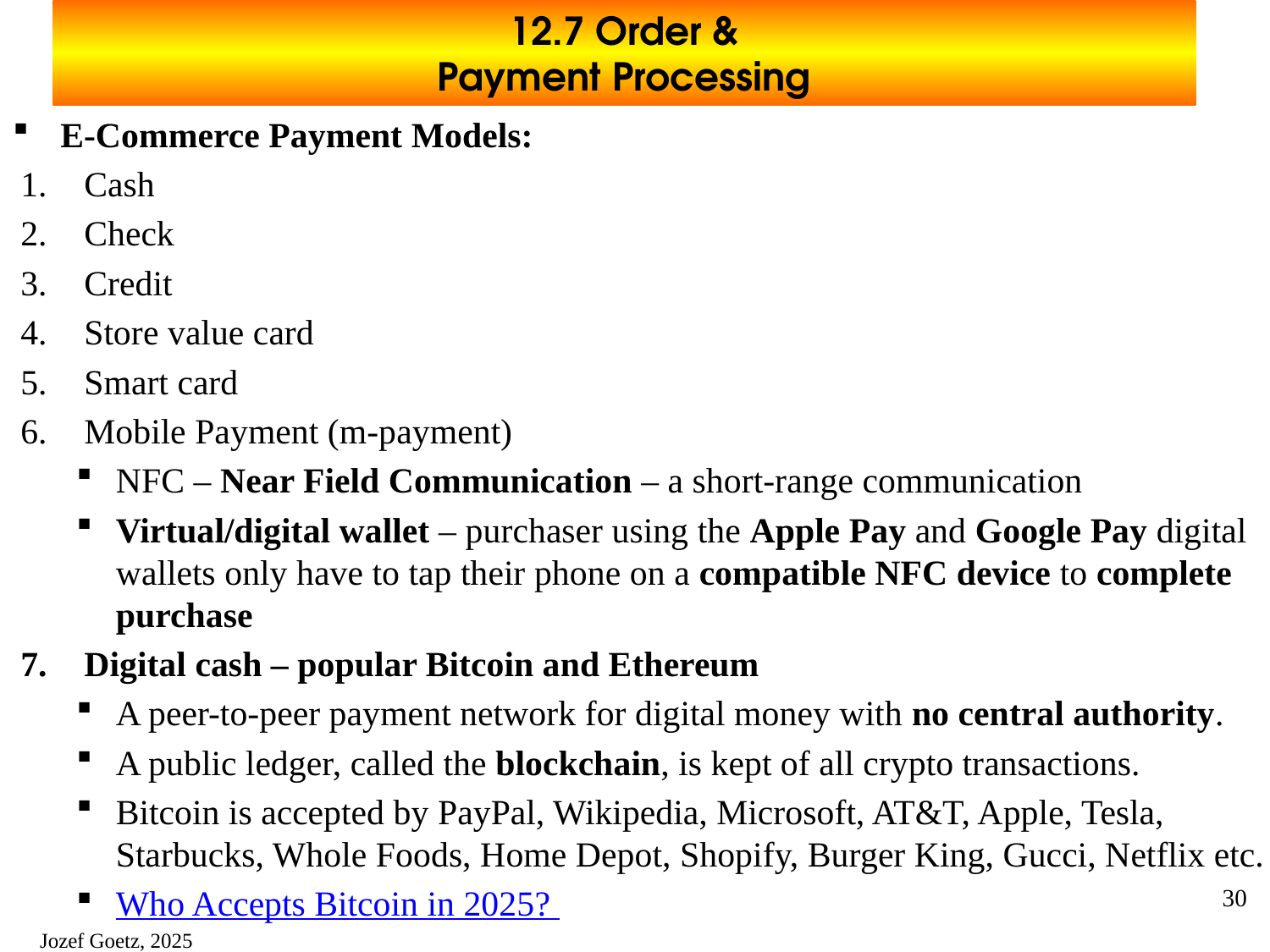

# 12.7 Order & Payment Processing
E-Commerce Payment Models:
Cash
Check
Credit
Store value card
Smart card
Mobile Payment (m-payment)
NFC – Near Field Communication – a short-range communication
Virtual/digital wallet – purchaser using the Apple Pay and Google Pay digital wallets only have to tap their phone on a compatible NFC device to complete purchase
Digital cash – popular Bitcoin and Ethereum
A peer-to-peer payment network for digital money with no central authority.
A public ledger, called the blockchain, is kept of all crypto transactions.
Bitcoin is accepted by PayPal, Wikipedia, Microsoft, AT&T, Apple, Tesla, Starbucks, Whole Foods, Home Depot, Shopify, Burger King, Gucci, Netflix etc.
Who Accepts Bitcoin in 2025?
30